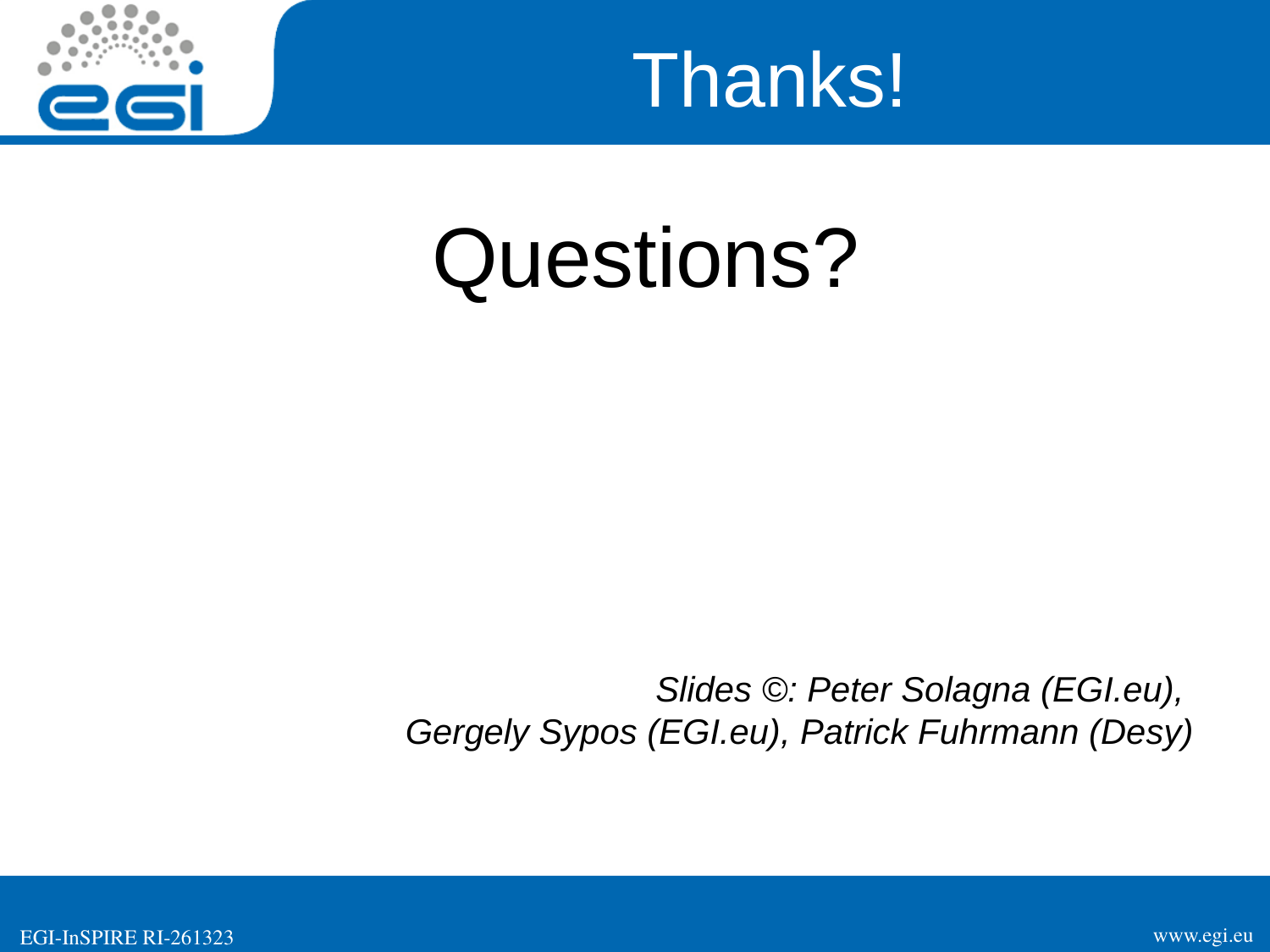

# Thanks!
Questions?

Slides ©: Peter Solagna (EGI.eu),
Gergely Sypos (EGI.eu), Patrick Fuhrmann (Desy)